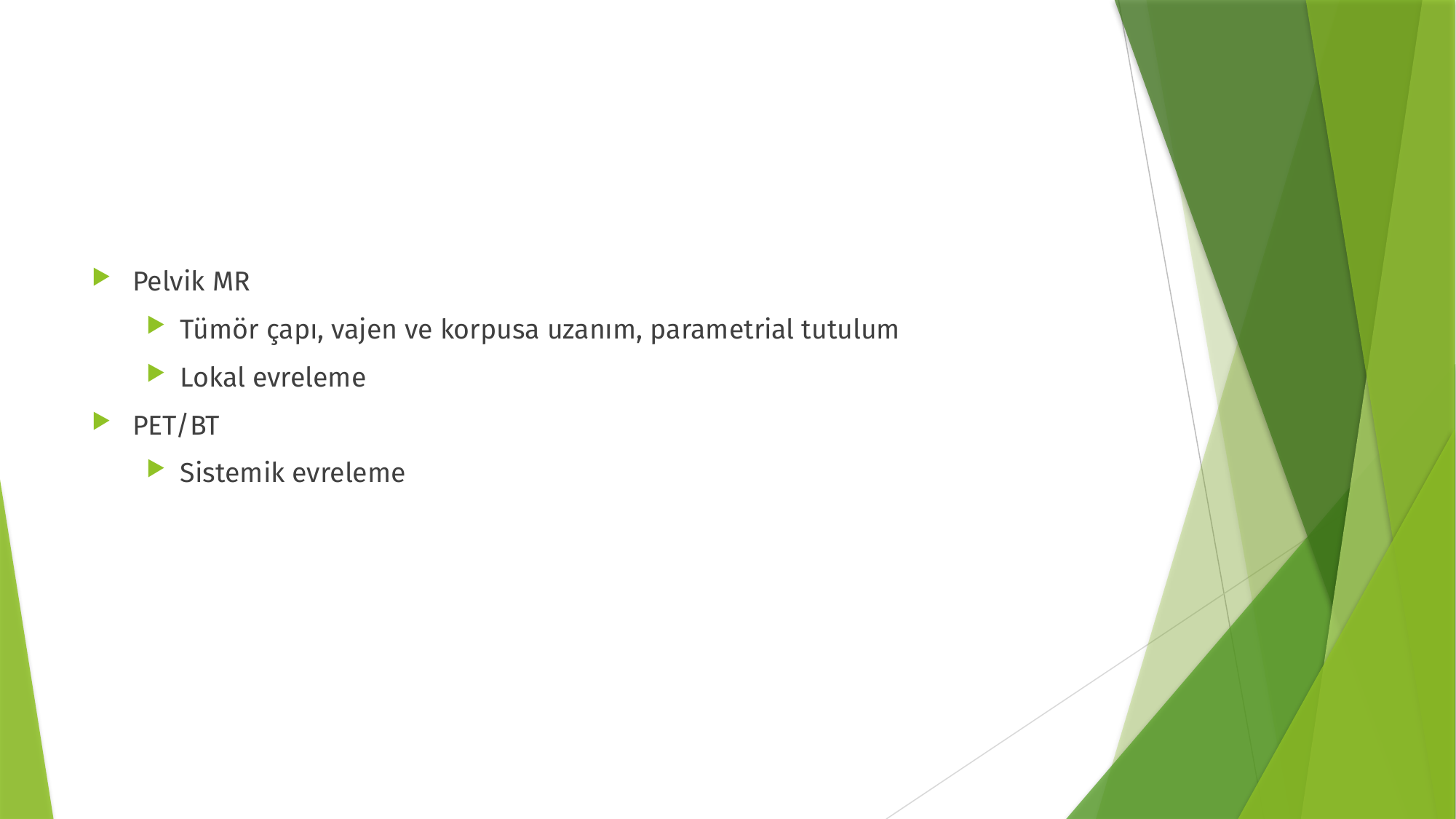

#
Pelvik MR
Tümör çapı, vajen ve korpusa uzanım, parametrial tutulum
Lokal evreleme
PET/BT
Sistemik evreleme